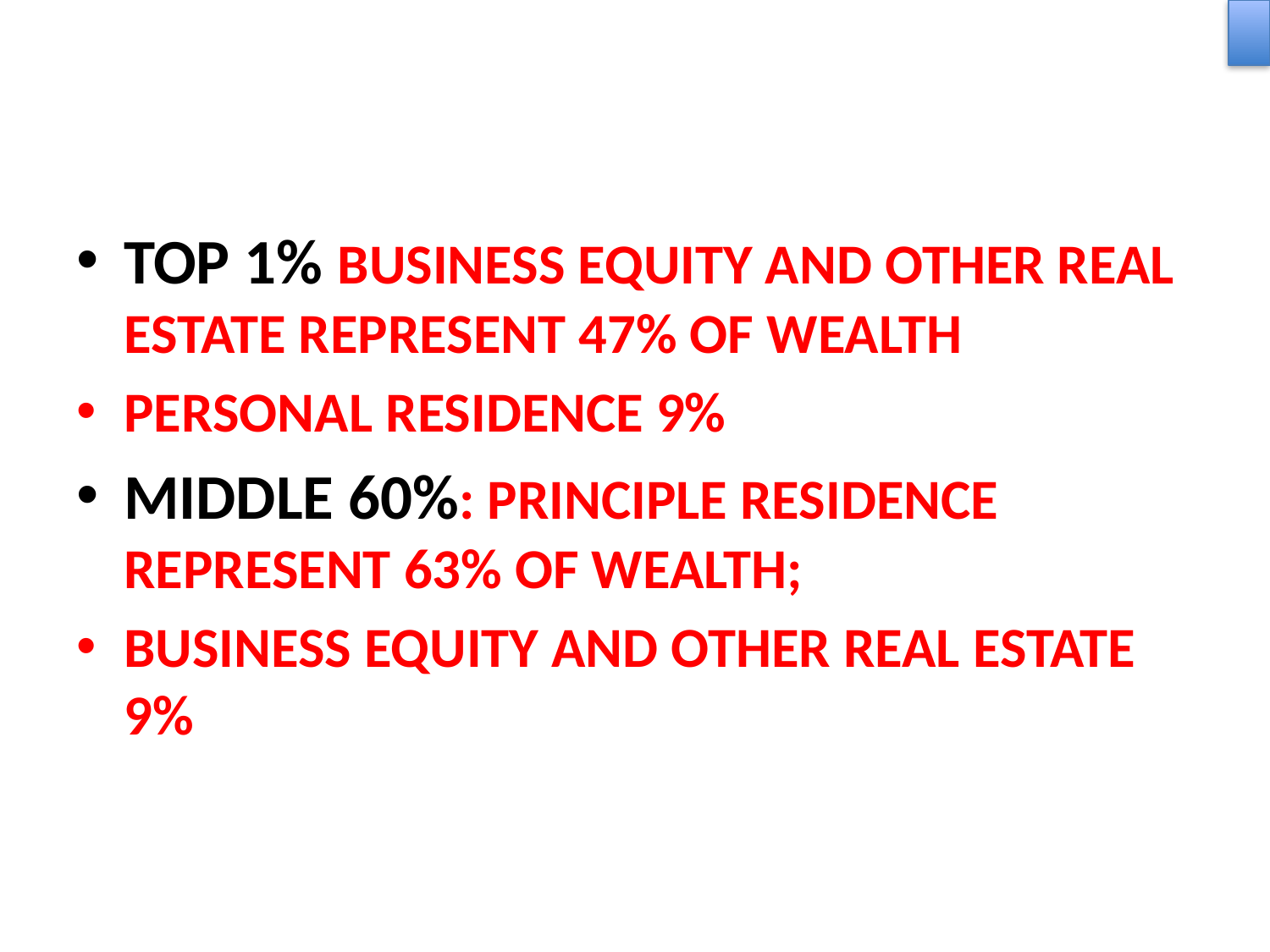

TOP 1% BUSINESS EQUITY AND OTHER REAL ESTATE REPRESENT 47% OF WEALTH
PERSONAL RESIDENCE 9%
MIDDLE 60%: PRINCIPLE RESIDENCE REPRESENT 63% OF WEALTH;
BUSINESS EQUITY AND OTHER REAL ESTATE 9%